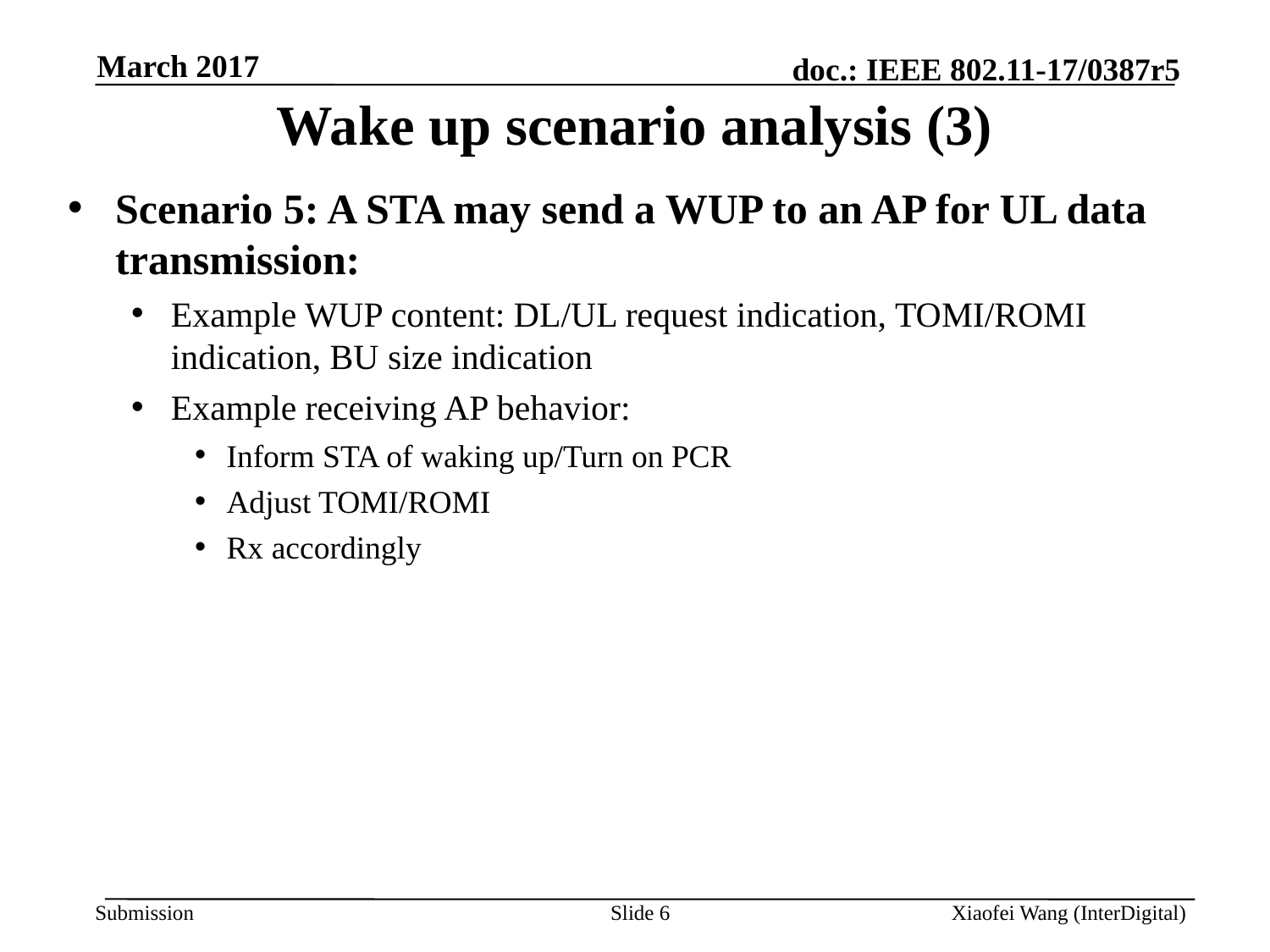

March 2017
# Wake up scenario analysis (3)
Scenario 5: A STA may send a WUP to an AP for UL data transmission:
Example WUP content: DL/UL request indication, TOMI/ROMI indication, BU size indication
Example receiving AP behavior:
Inform STA of waking up/Turn on PCR
Adjust TOMI/ROMI
Rx accordingly

Slide 6
Xiaofei Wang (InterDigital)